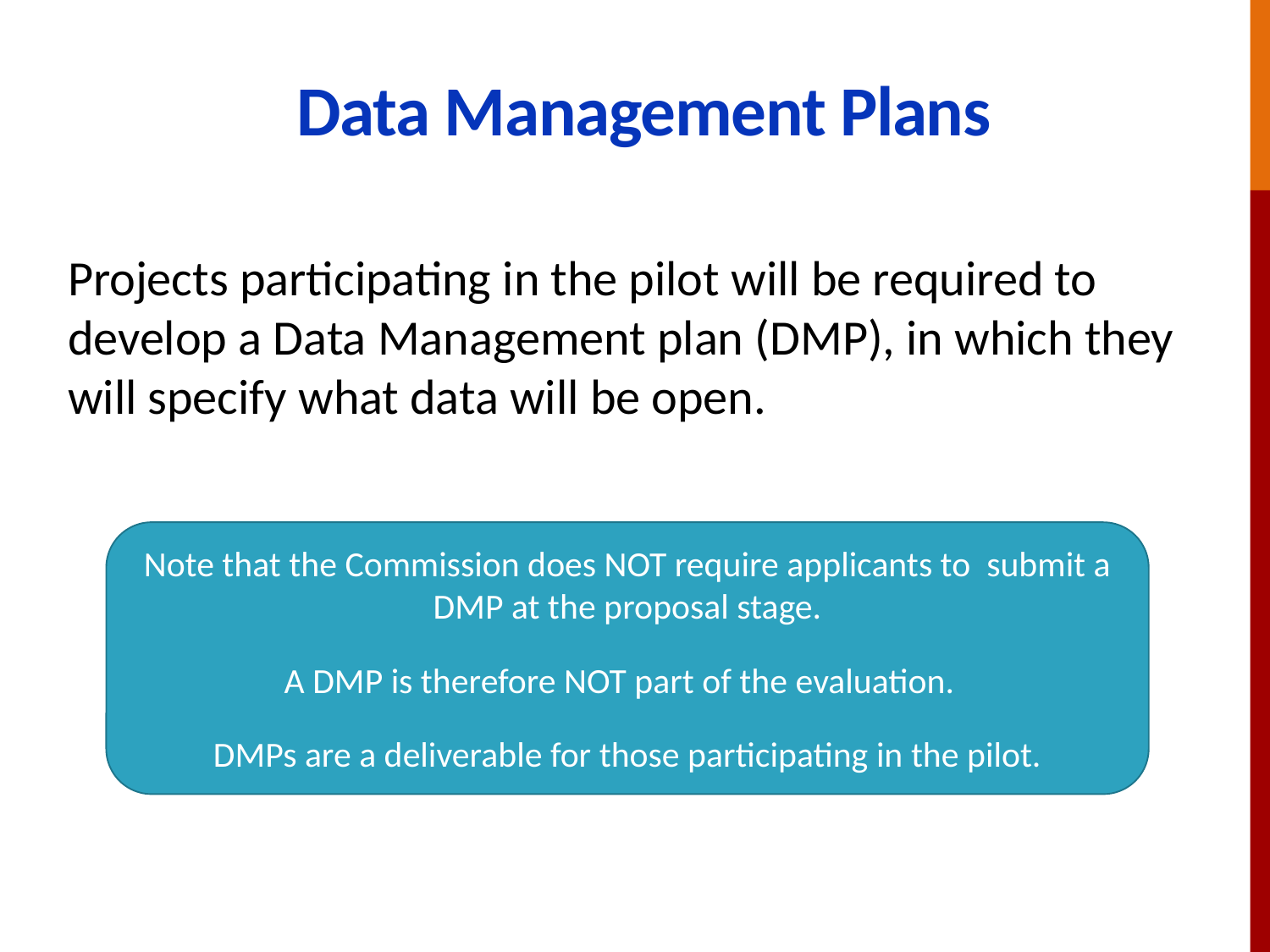

# Data Management Plans

Projects participating in the pilot will be required to develop a Data Management plan (DMP), in which they will specify what data will be open.

Note that the Commission does NOT require applicants to  submit a DMP at the proposal stage.
A DMP is therefore NOT part of the evaluation.
DMPs are a deliverable for those participating in the pilot.